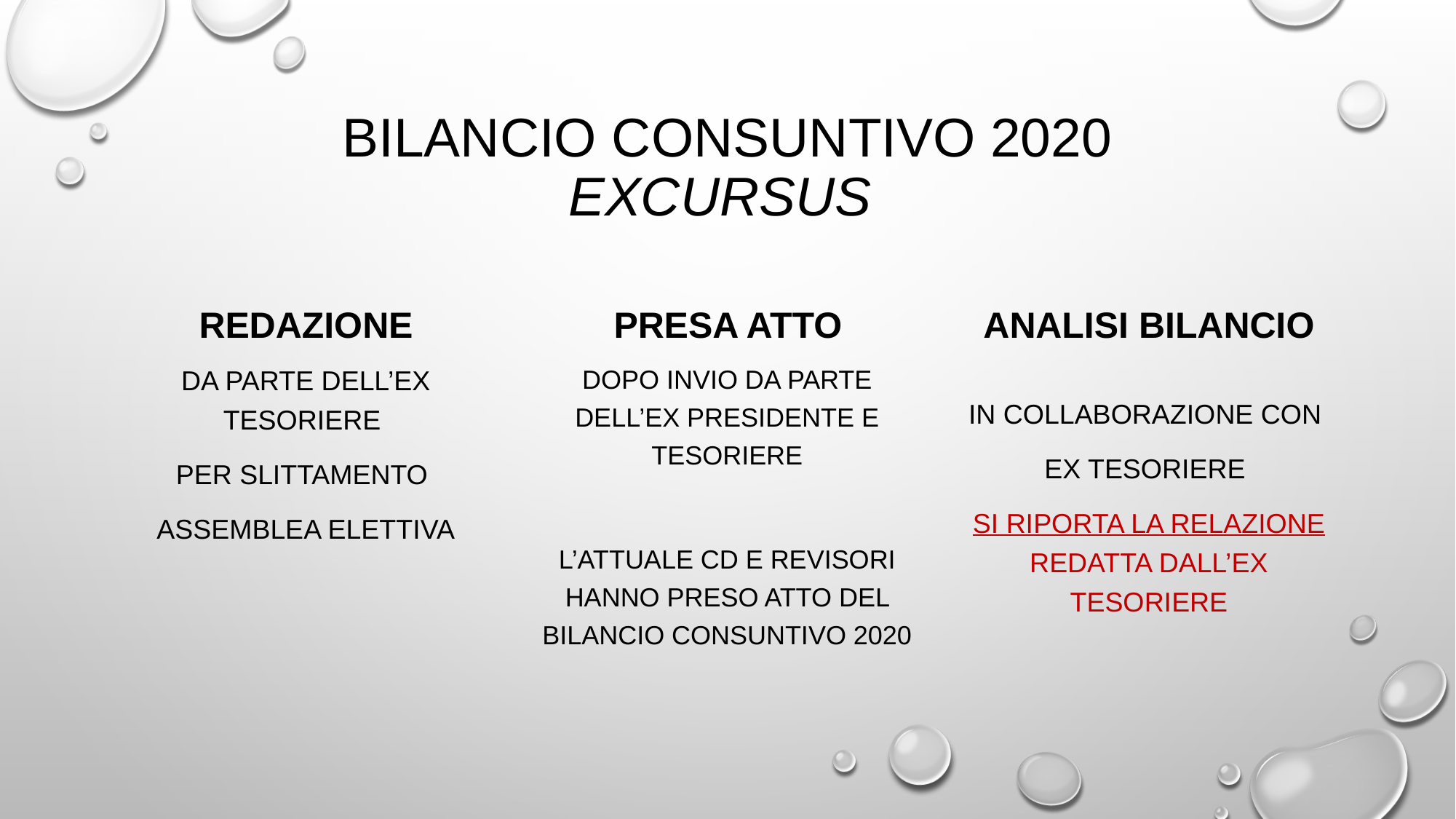

# BILANCIO CONSUNTIVO 2020 excursus
REDAZIONE
PRESA ATTO
ANALISI BILANCIO
DA PARTE DELl’EX TESORIERE
PER SLITTAMENTO
ASSEMBLEA ELETTIVA

DOPO INVIO DA PARTE DELL’EX PRESIDENTE E TESORIERE

L’ATTUALE CD E REVISORI HANNO PRESO ATTO DEL BILANCIO CONSUNTIVO 2020
in collaborazione con
ex tesoriere
Si riporta la relazione REDATTA dAll’ex tesoriere